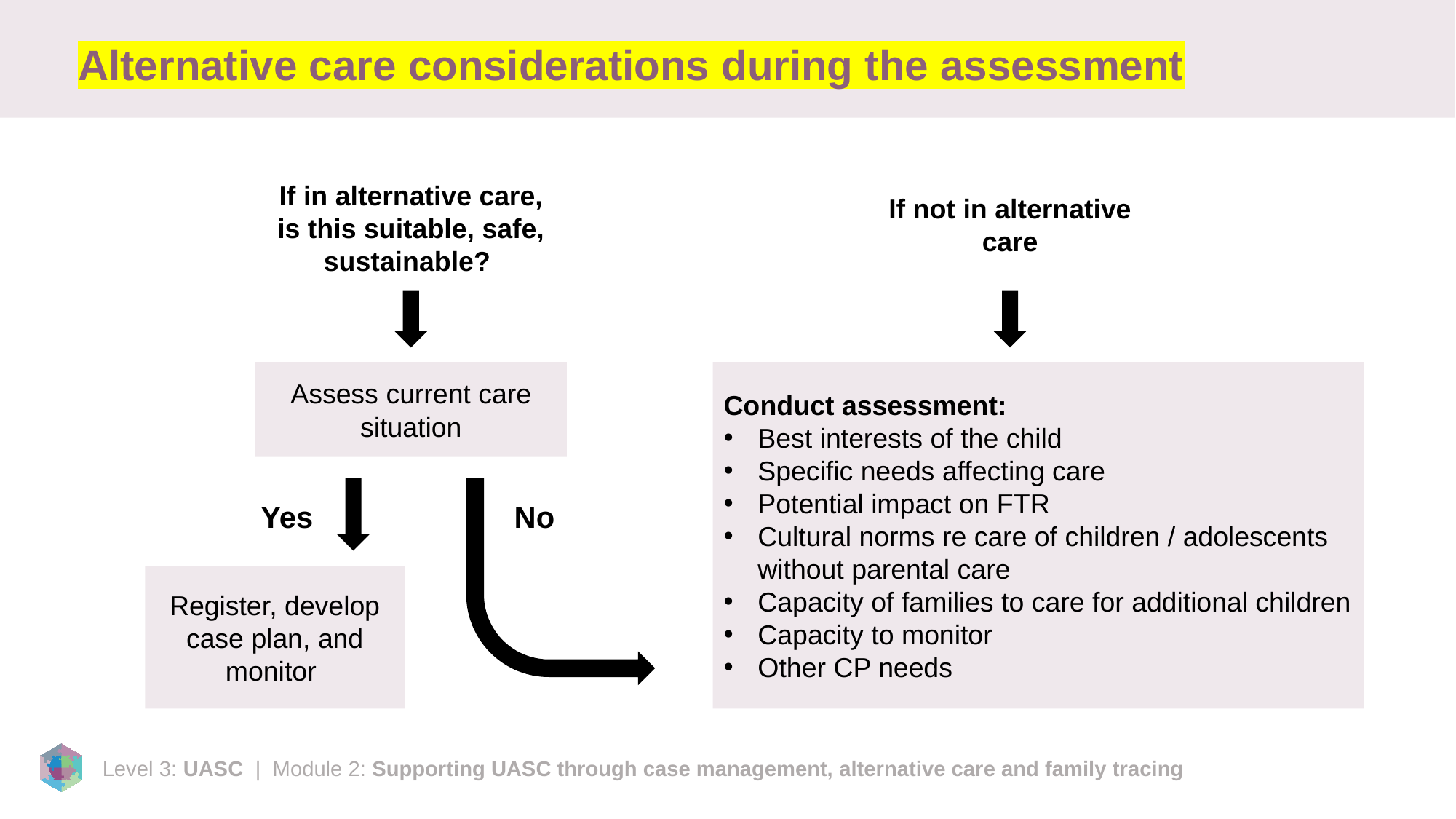

# Alternative care considerations during the assessment
If not in alternative care
If in alternative care, is this suitable, safe, sustainable?

Conduct assessment:
Best interests of the child
Specific needs affecting care
Potential impact on FTR
Cultural norms re care of children / adolescents without parental care
Capacity of families to care for additional children
Capacity to monitor
Other CP needs
Assess current care situation

Yes
No

Register, develop case plan, and monitor